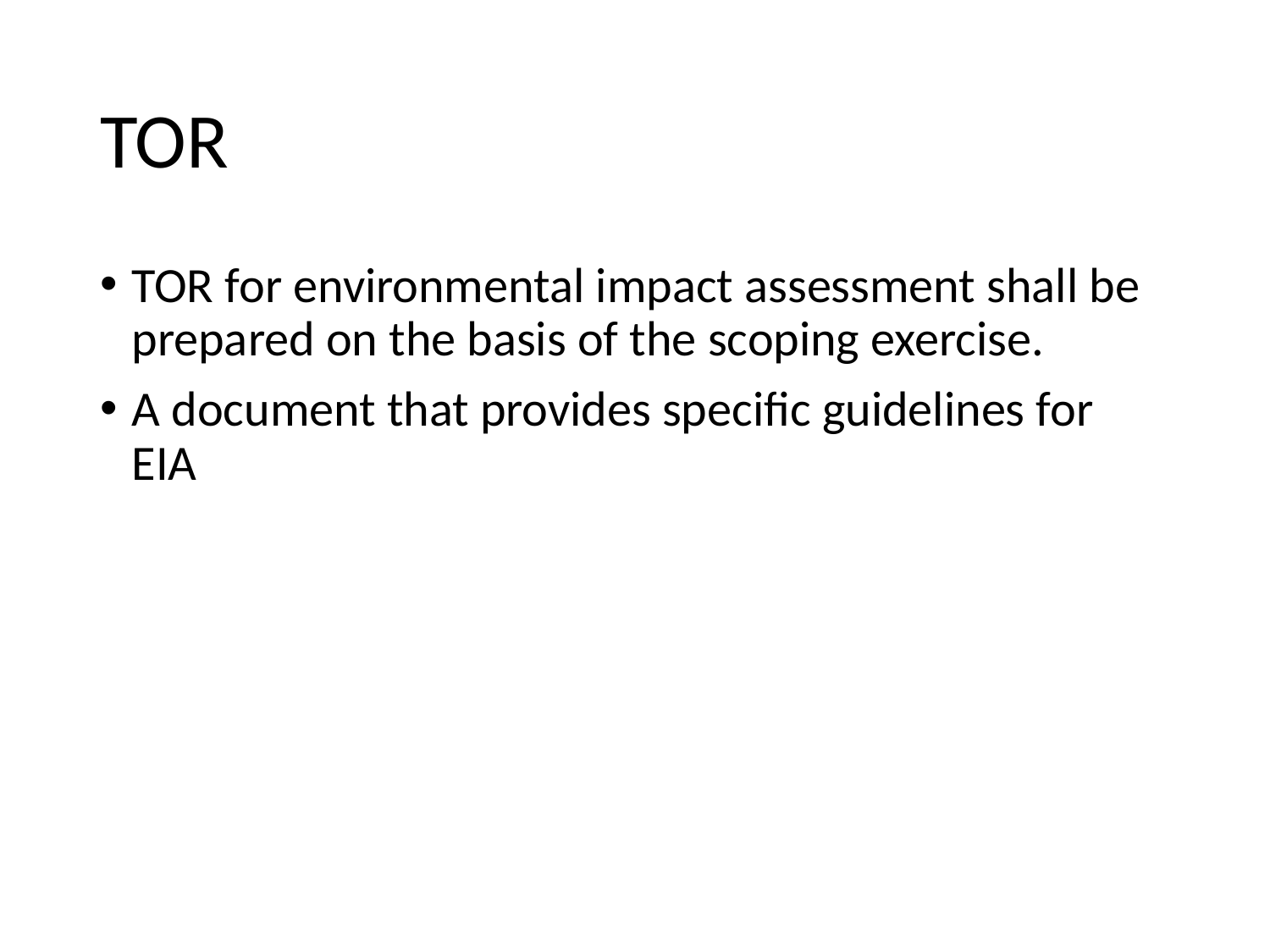

# TOR
TOR for environmental impact assessment shall be prepared on the basis of the scoping exercise.
A document that provides specific guidelines for EIA